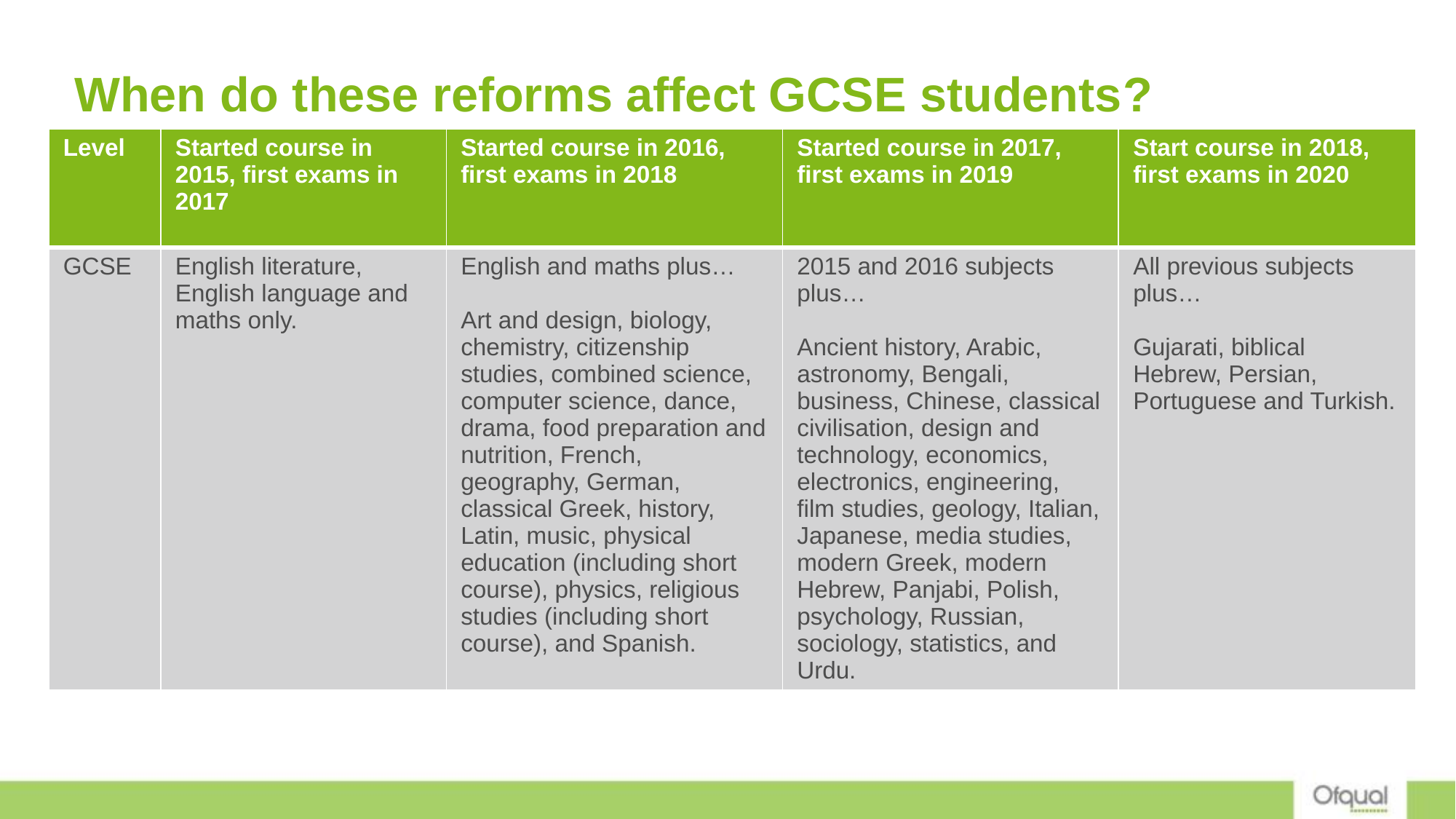

# When do these reforms affect GCSE students?
| Level | Started course in 2015, first exams in 2017 | Started course in 2016, first exams in 2018 | Started course in 2017, first exams in 2019 | Start course in 2018, first exams in 2020 |
| --- | --- | --- | --- | --- |
| GCSE | English literature, English language and maths only. | English and maths plus… Art and design, biology, chemistry, citizenship studies, combined science, computer science, dance, drama, food preparation and nutrition, French, geography, German, classical Greek, history, Latin, music, physical education (including short course), physics, religious studies (including short course), and Spanish. | 2015 and 2016 subjects plus… Ancient history, Arabic, astronomy, Bengali, business, Chinese, classical civilisation, design and technology, economics, electronics, engineering, film studies, geology, Italian, Japanese, media studies, modern Greek, modern Hebrew, Panjabi, Polish, psychology, Russian, sociology, statistics, and Urdu. | All previous subjects plus… Gujarati, biblical Hebrew, Persian, Portuguese and Turkish. |